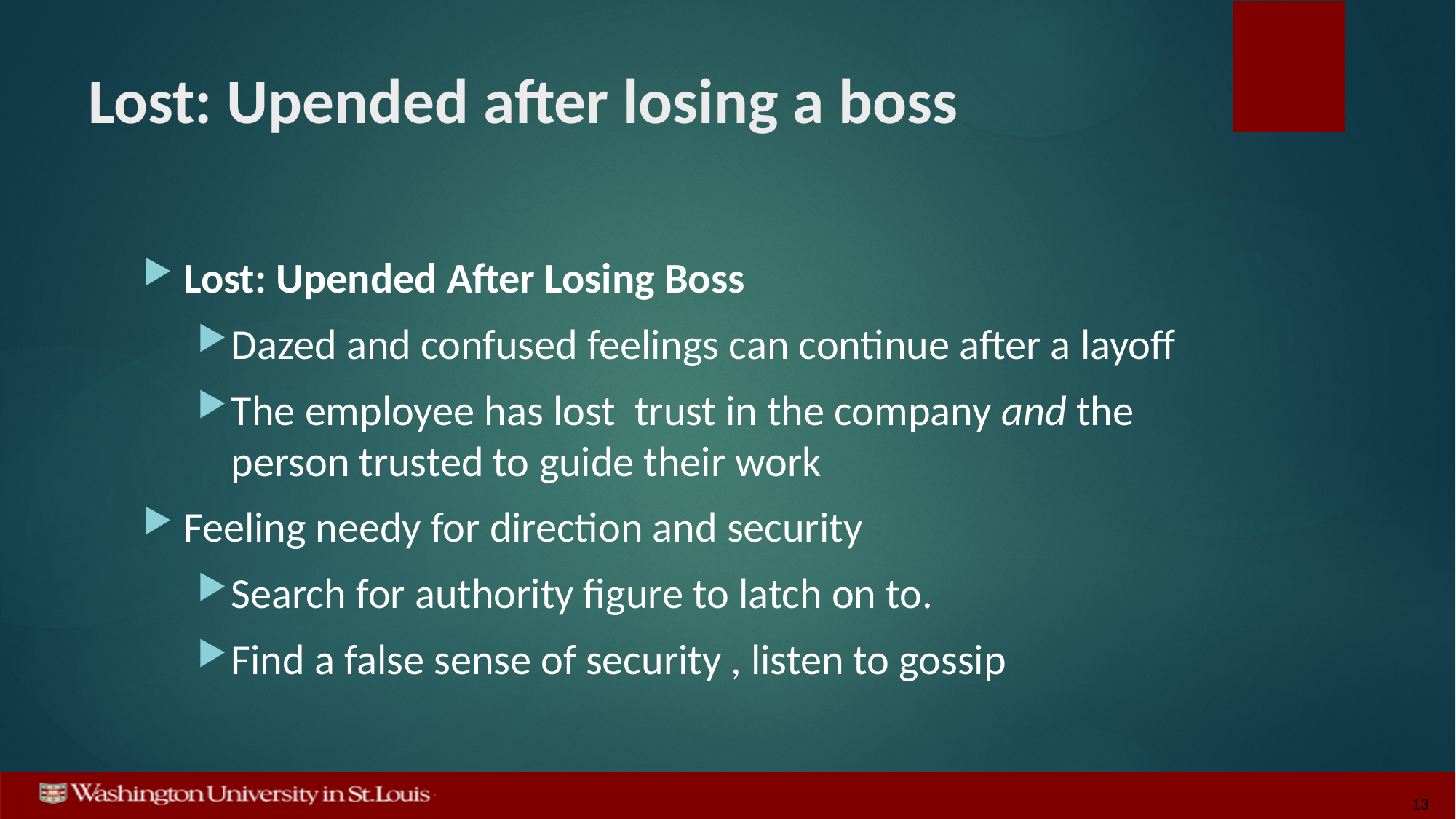

# Lost: Upended after losing a boss
Lost: Upended After Losing Boss
Dazed and confused feelings can continue after a layoff
The employee has lost  trust in the company and the person trusted to guide their work
Feeling needy for direction and security
Search for authority figure to latch on to.
Find a false sense of security , listen to gossip

13